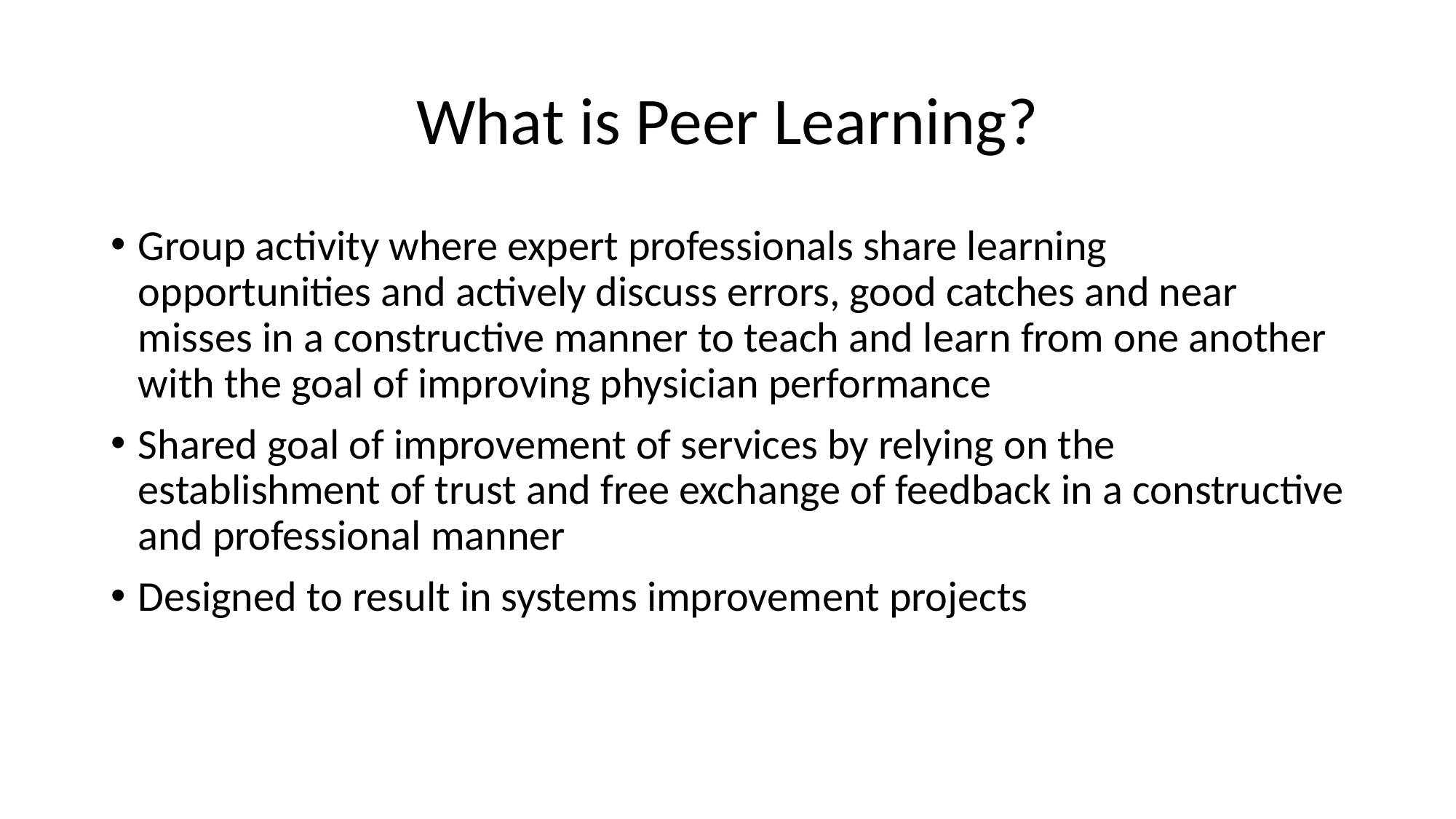

# What is Peer Learning?
Group activity where expert professionals share learning opportunities and actively discuss errors, good catches and near misses in a constructive manner to teach and learn from one another with the goal of improving physician performance
Shared goal of improvement of services by relying on the establishment of trust and free exchange of feedback in a constructive and professional manner
Designed to result in systems improvement projects